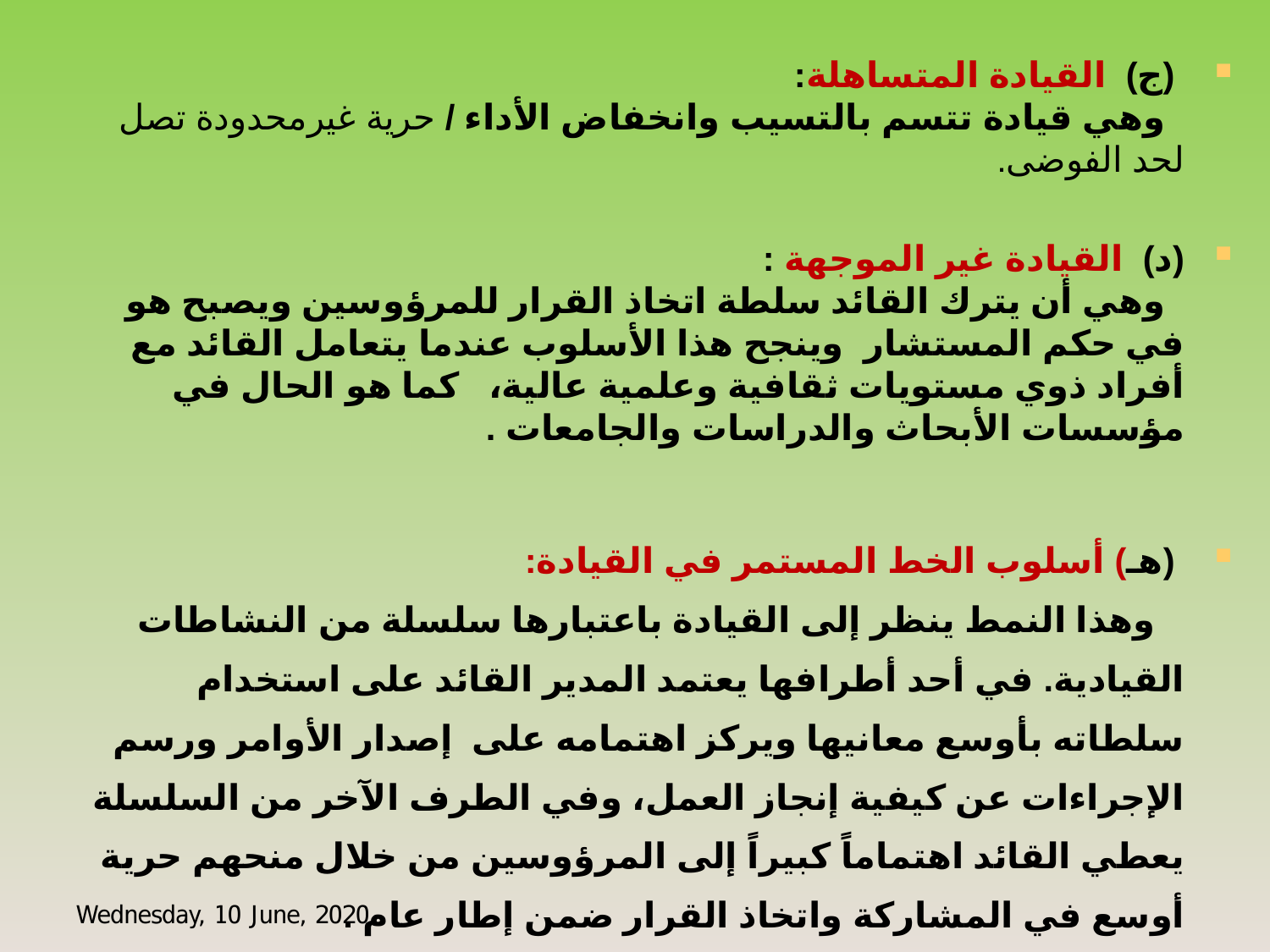

(ج)  القيادة المتساهلة:
  وهي قيادة تتسم بالتسيب وانخفاض الأداء / حرية غيرمحدودة تصل لحد الفوضى.

(د)  القيادة غير الموجهة :
  وهي أن يترك القائد سلطة اتخاذ القرار للمرؤوسين ويصبح هو في حكم المستشار  وينجح هذا الأسلوب عندما يتعامل القائد مع أفراد ذوي مستويات ثقافية وعلمية عالية،   كما هو الحال في مؤسسات الأبحاث والدراسات والجامعات .

 (هـ) أسلوب الخط المستمر في القيادة:
   وهذا النمط ينظر إلى القيادة باعتبارها سلسلة من النشاطات القيادية. في أحد أطرافها يعتمد المدير القائد على استخدام سلطاته بأوسع معانيها ويركز اهتمامه على  إصدار الأوامر ورسم الإجراءات عن كيفية إنجاز العمل، وفي الطرف الآخر من السلسلة يعطي القائد اهتماماً كبيراً إلى المرؤوسين من خلال منحهم حرية أوسع في المشاركة واتخاذ القرار ضمن إطار عام .
Wednesday, 10 June, 2020